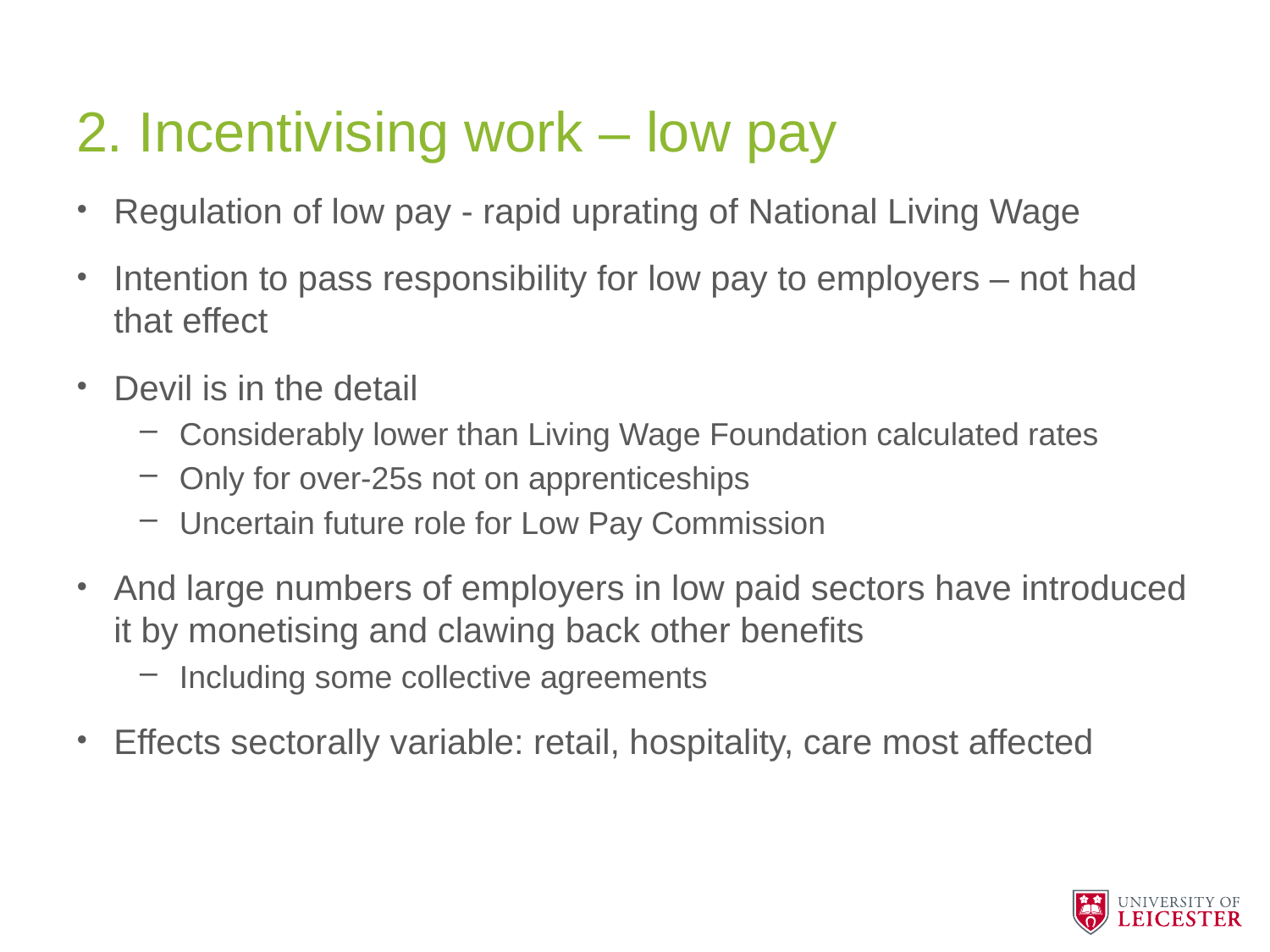

# 2. Incentivising work – low pay
Regulation of low pay - rapid uprating of National Living Wage
Intention to pass responsibility for low pay to employers – not had that effect
Devil is in the detail
Considerably lower than Living Wage Foundation calculated rates
Only for over-25s not on apprenticeships
Uncertain future role for Low Pay Commission
And large numbers of employers in low paid sectors have introduced it by monetising and clawing back other benefits
Including some collective agreements
Effects sectorally variable: retail, hospitality, care most affected